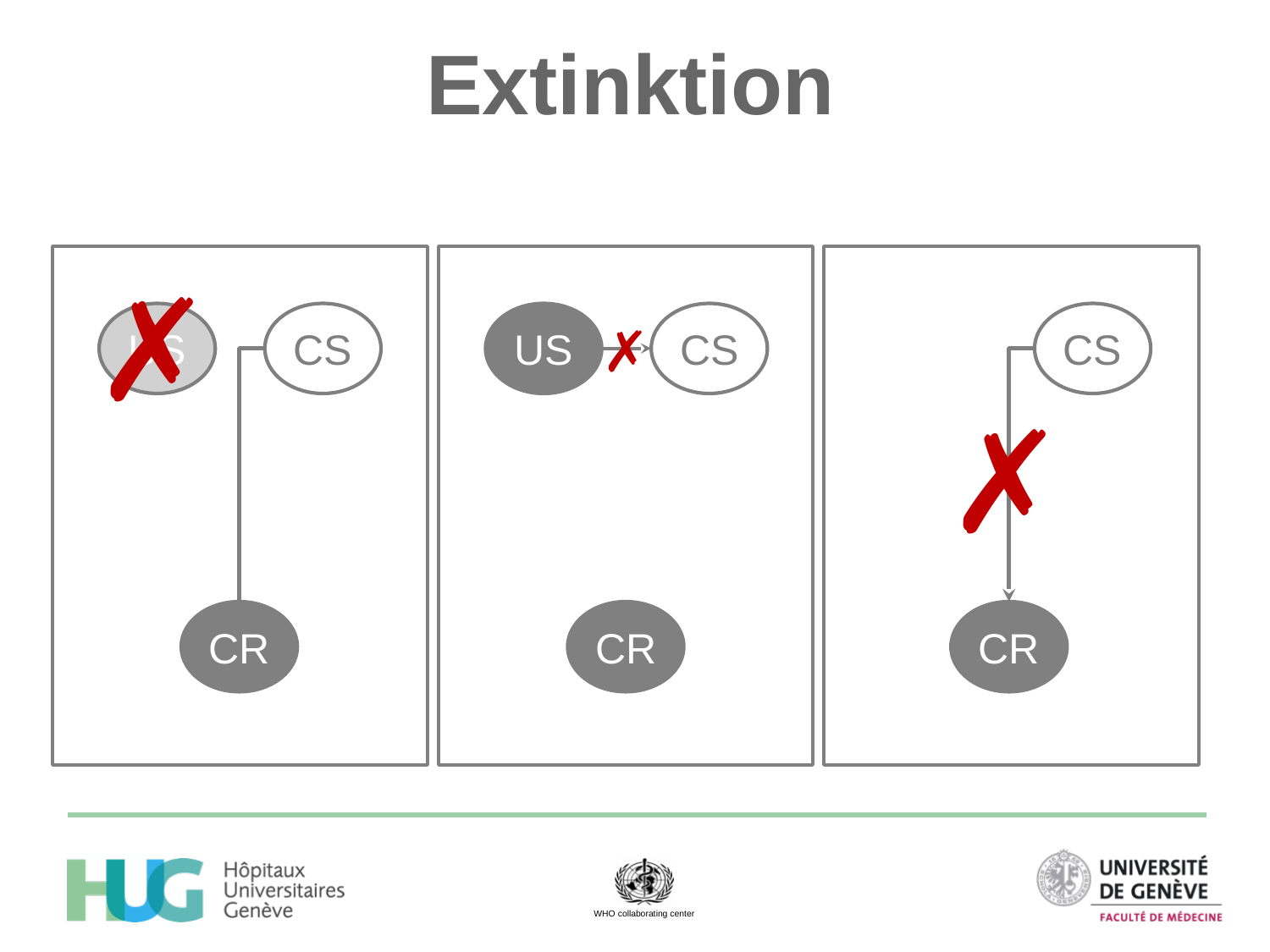

# Extinktion

US
CS
CR

US
CS
CR

CS
CR
✗
✗
✗